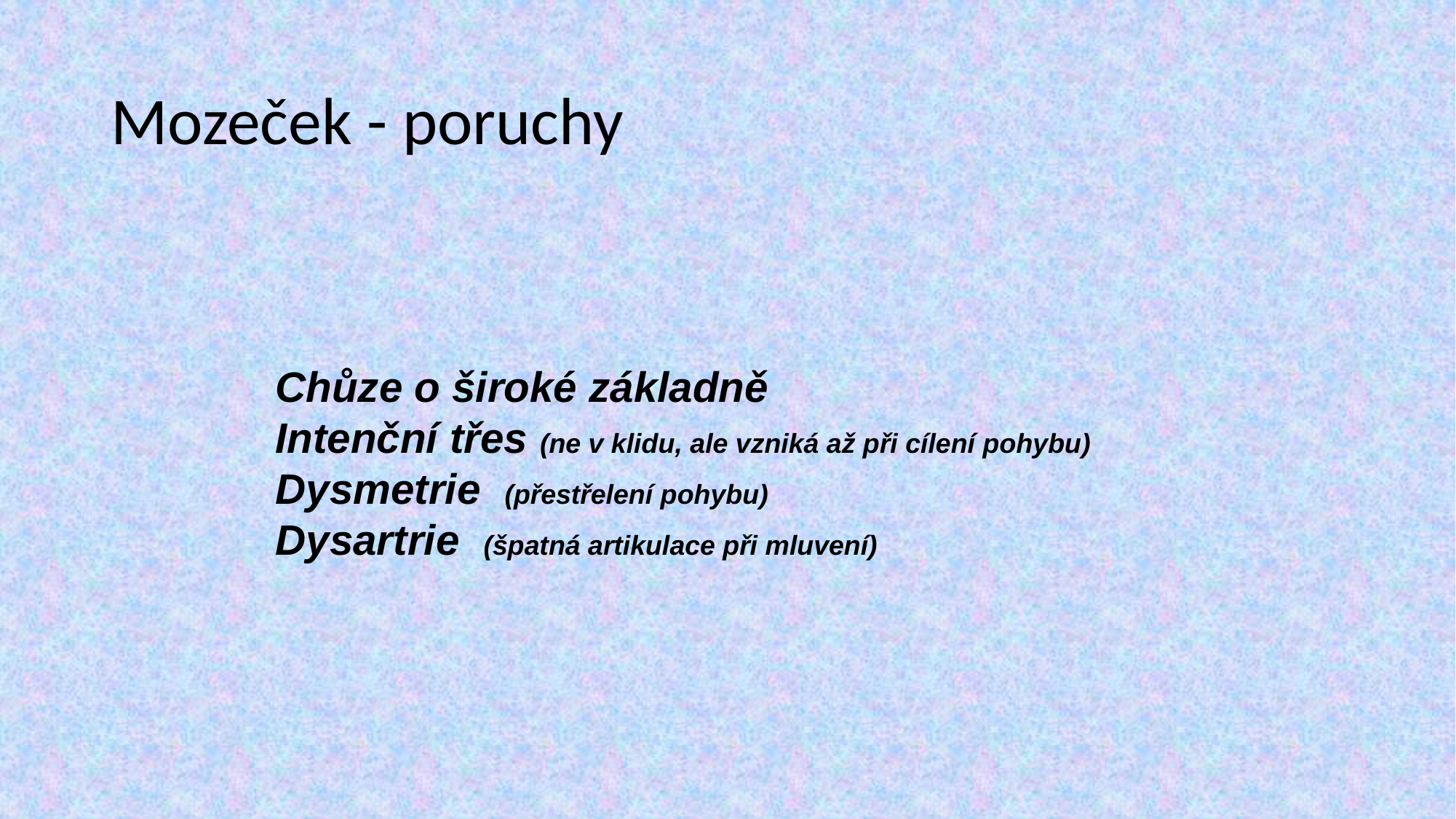

# Mozeček - poruchy

Chůze o široké základně
Intenční třes (ne v klidu, ale vzniká až při cílení pohybu)
Dysmetrie  (přestřelení pohybu)
Dysartrie  (špatná artikulace při mluvení)